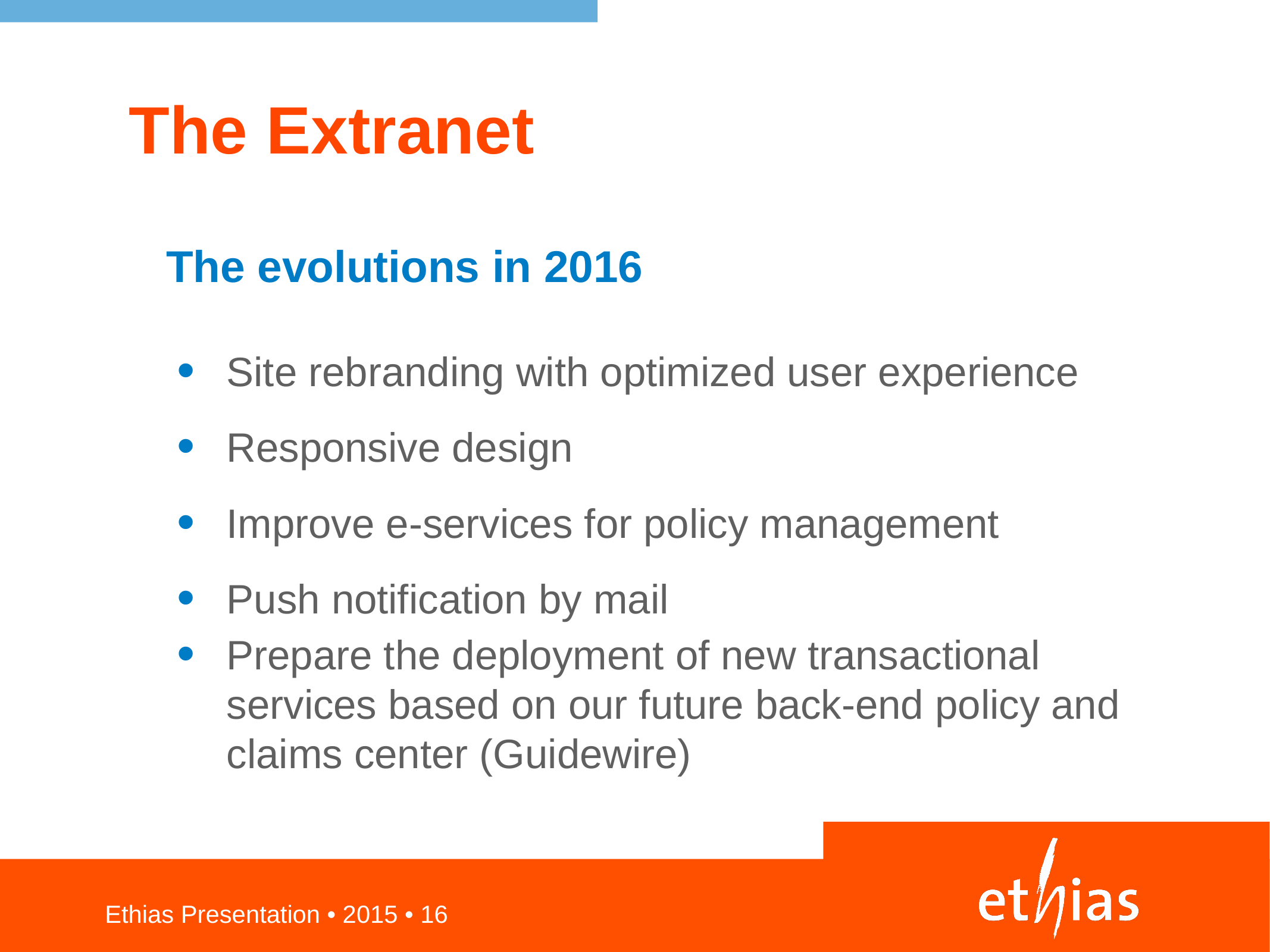

# The Extranet
The evolutions in 2016
Site rebranding with optimized user experience
Responsive design
Improve e-services for policy management
Push notification by mail
Prepare the deployment of new transactional services based on our future back-end policy and claims center (Guidewire)